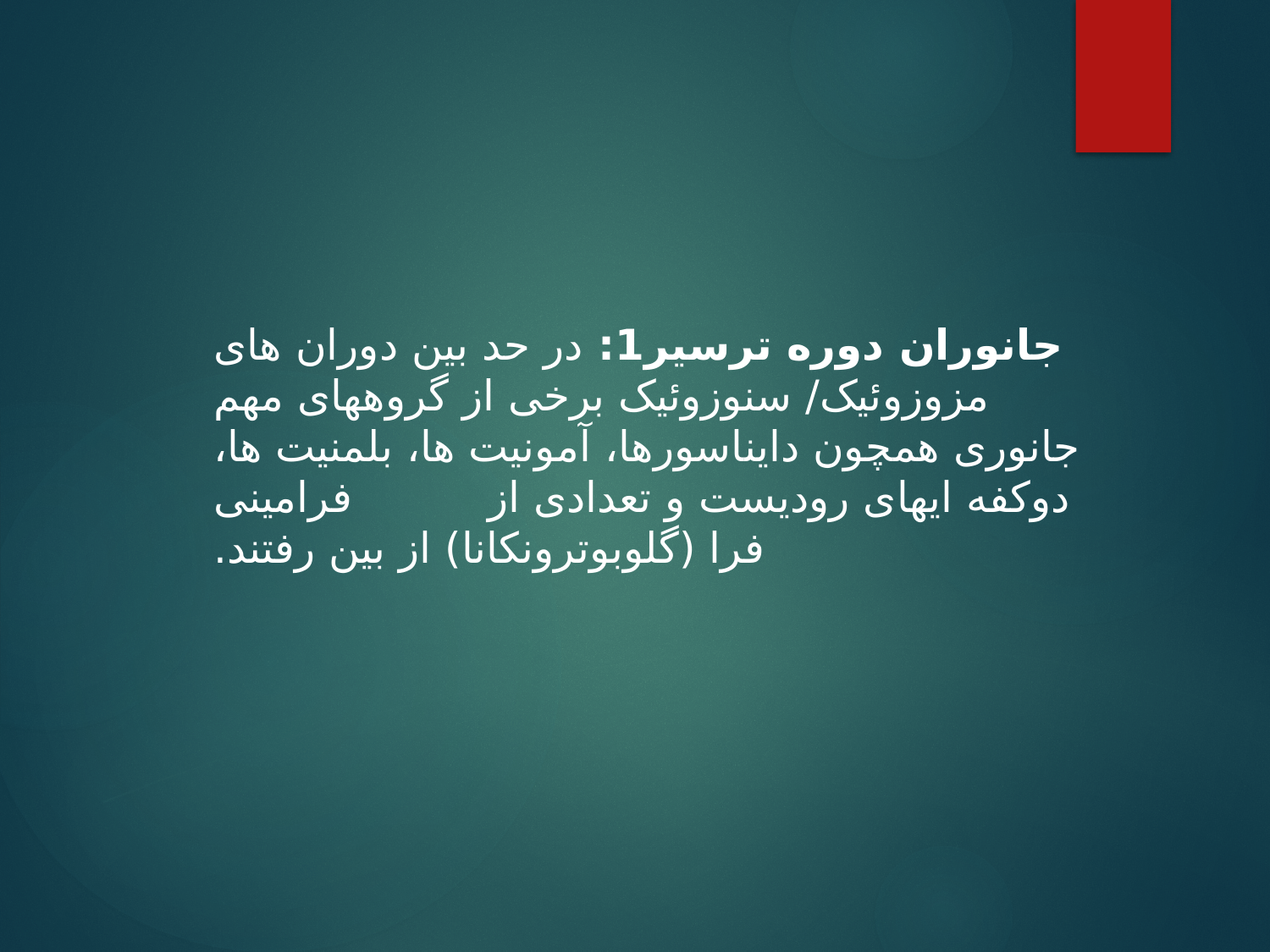

جانوران دوره ترسیر1: در حد بین دوران های مزوزوئیک/ سنوزوئیک برخی از گروههای مهم جانوری همچون دایناسورها، آمونیت ها، بلمنیت ها، دوکفه ایهای رودیست و تعدادی از          فرامینی فرا (گلوبوترونکانا) از بین رفتند.